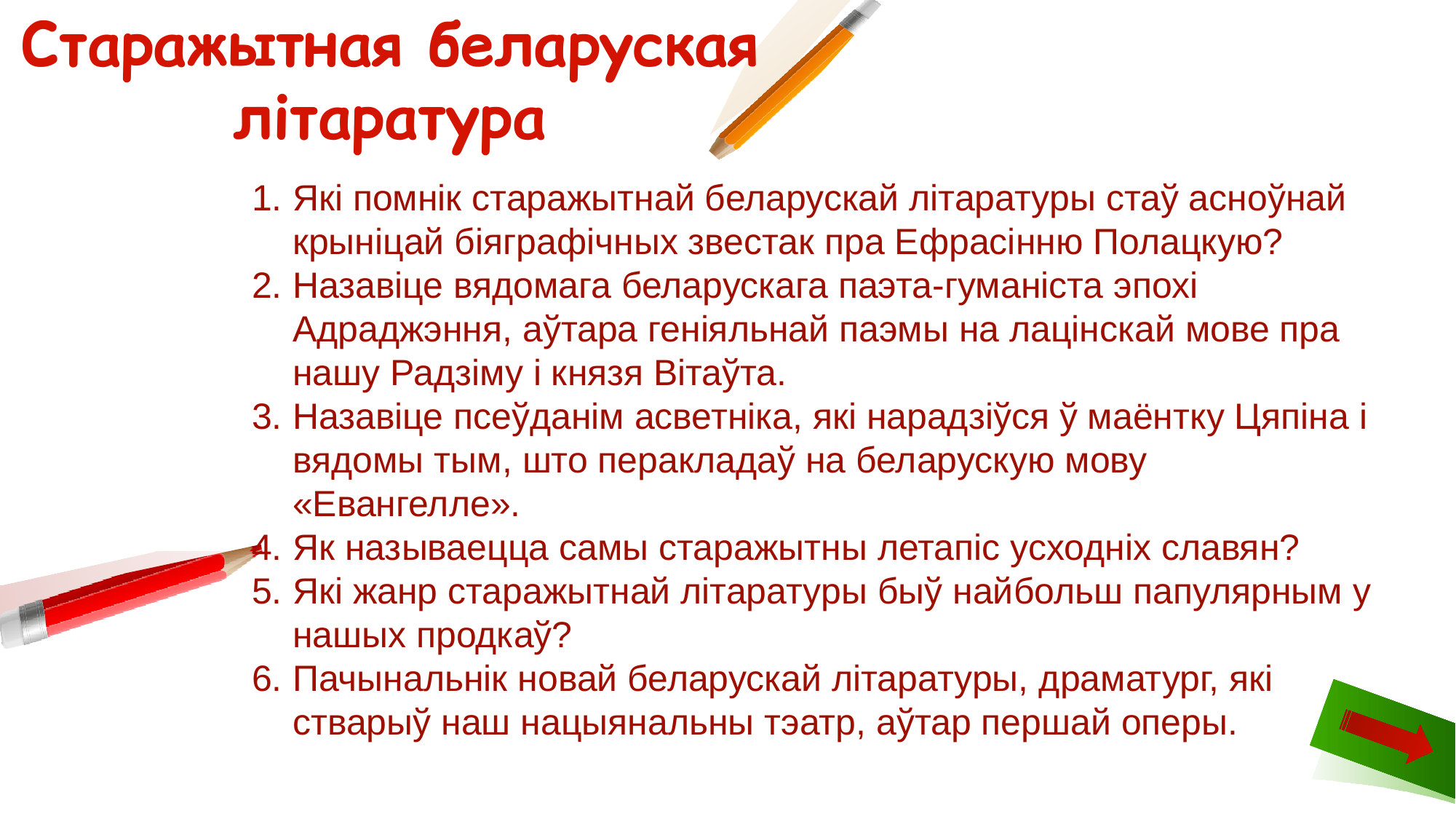

Старажытная беларуская літаратура
Які помнік старажытнай беларускай літаратуры стаў асноўнай крыніцай біяграфічных звестак пра Ефрасінню Полацкую?
Назавіце вядомага беларускага паэта-гуманіста эпохі Адраджэння, аўтара геніяльнай паэмы на лацінскай мове пра нашу Радзіму і князя Вітаўта.
Назавіце псеўданім асветніка, які нарадзіўся ў маёнтку Цяпіна і вядомы тым, што перакладаў на беларускую мову «Евангелле».
Як называецца самы старажытны летапіс усходніх славян?
Які жанр старажытнай літаратуры быў найбольш папулярным у нашых продкаў?
Пачынальнік новай беларускай літаратуры, драматург, які стварыў наш нацыянальны тэатр, аўтар першай оперы.